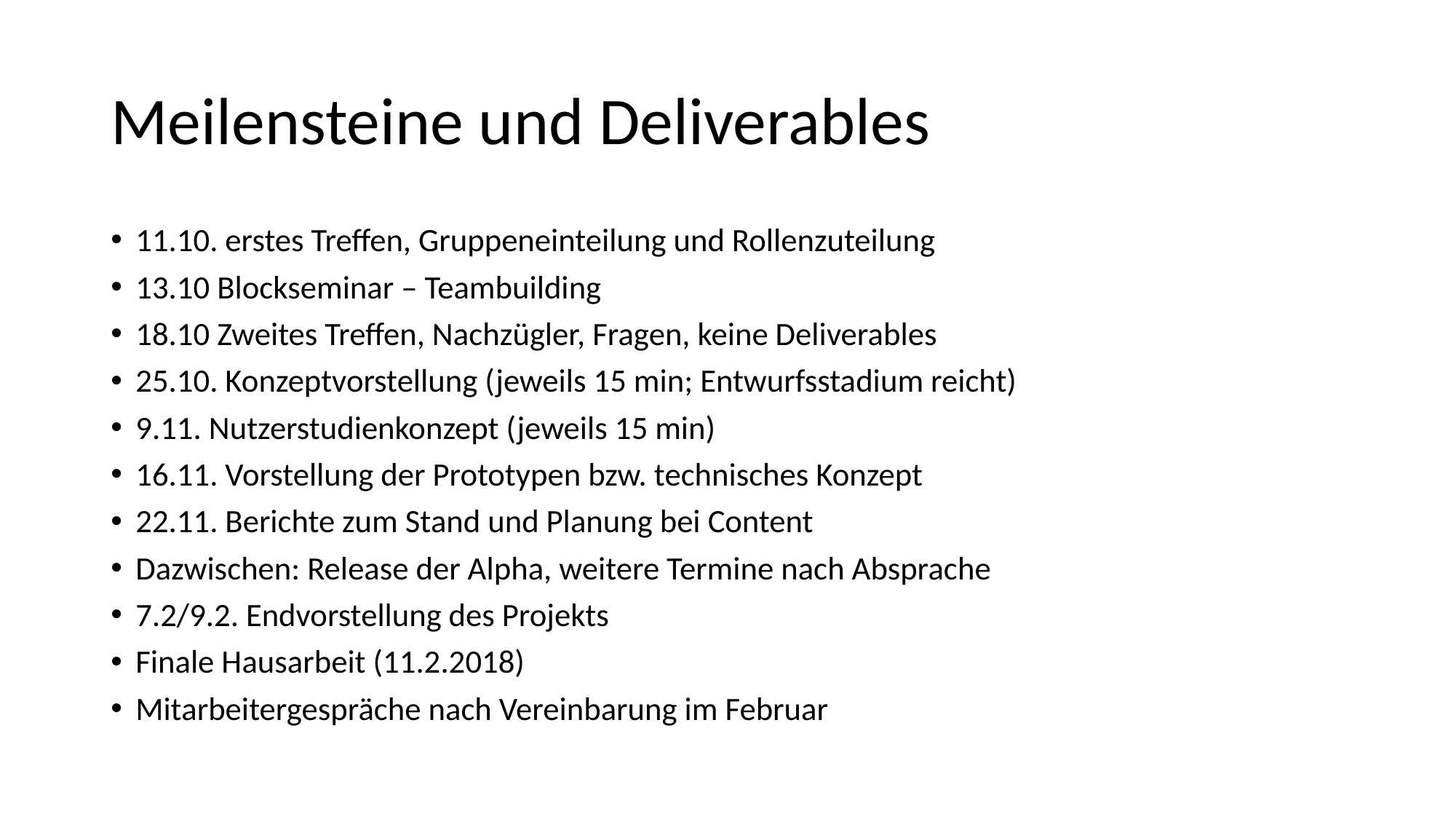

# Meilensteine und Deliverables
11.10. erstes Treffen, Gruppeneinteilung und Rollenzuteilung
13.10 Blockseminar – Teambuilding
18.10 Zweites Treffen, Nachzügler, Fragen, keine Deliverables
25.10. Konzeptvorstellung (jeweils 15 min; Entwurfsstadium reicht)
9.11. Nutzerstudienkonzept (jeweils 15 min)
16.11. Vorstellung der Prototypen bzw. technisches Konzept
22.11. Berichte zum Stand und Planung bei Content
Dazwischen: Release der Alpha, weitere Termine nach Absprache
7.2/9.2. Endvorstellung des Projekts
Finale Hausarbeit (11.2.2018)
Mitarbeitergespräche nach Vereinbarung im Februar